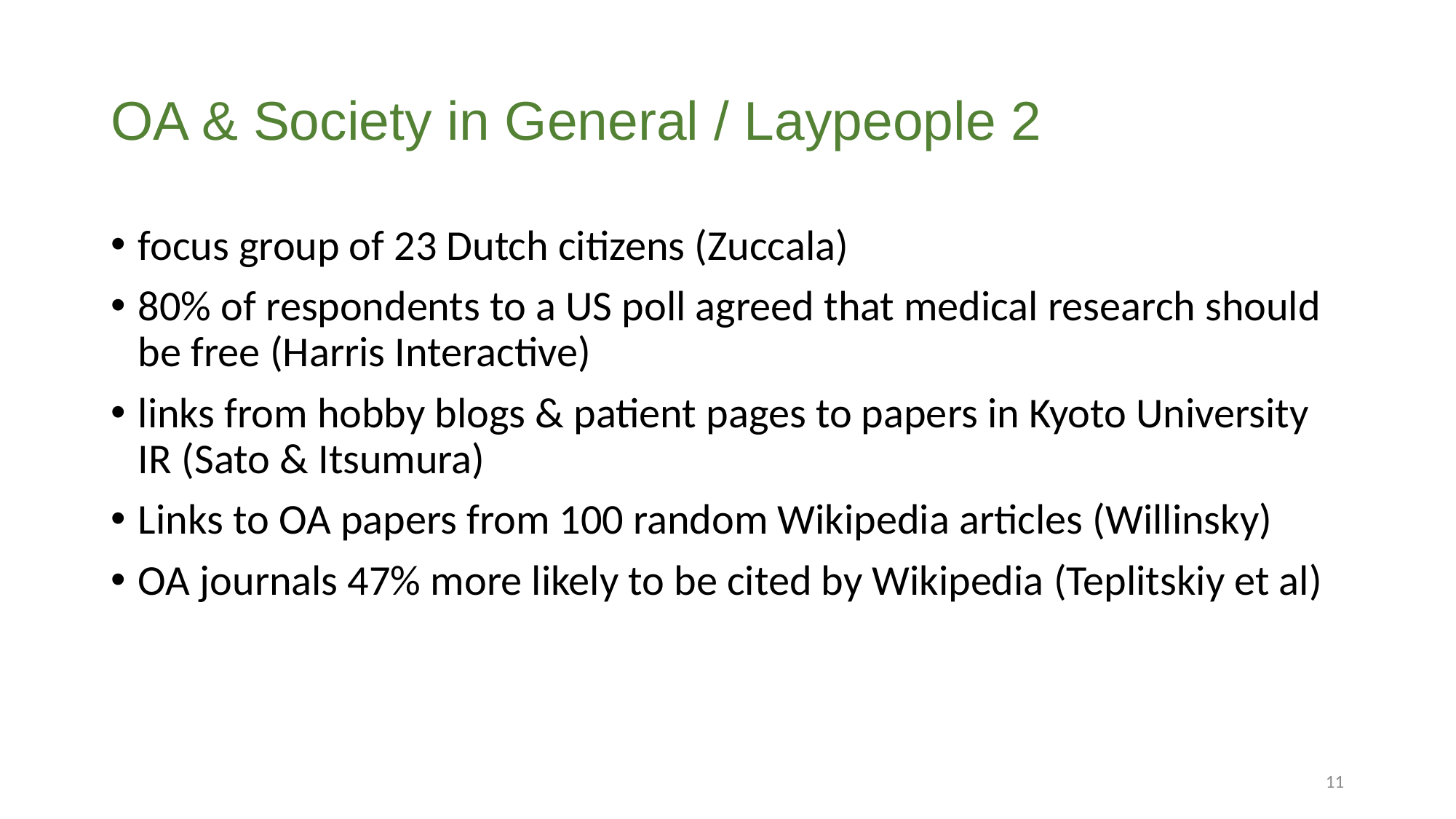

# OA & Society in General / Laypeople 2
focus group of 23 Dutch citizens (Zuccala)
80% of respondents to a US poll agreed that medical research should be free (Harris Interactive)
links from hobby blogs & patient pages to papers in Kyoto University IR (Sato & Itsumura)
Links to OA papers from 100 random Wikipedia articles (Willinsky)
OA journals 47% more likely to be cited by Wikipedia (Teplitskiy et al)
11